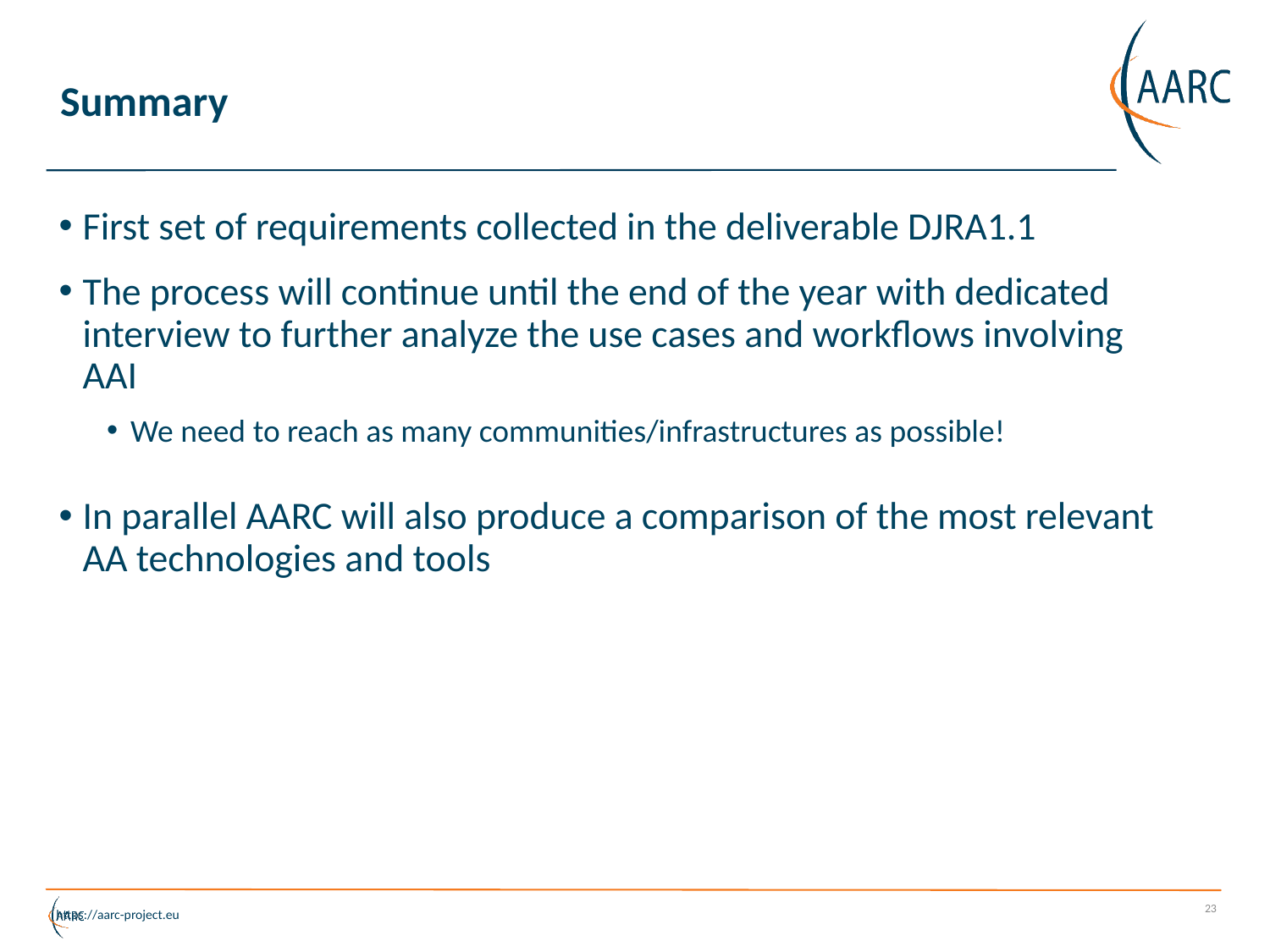

# Summary
First set of requirements collected in the deliverable DJRA1.1
The process will continue until the end of the year with dedicated interview to further analyze the use cases and workflows involving AAI
We need to reach as many communities/infrastructures as possible!
In parallel AARC will also produce a comparison of the most relevant AA technologies and tools
23